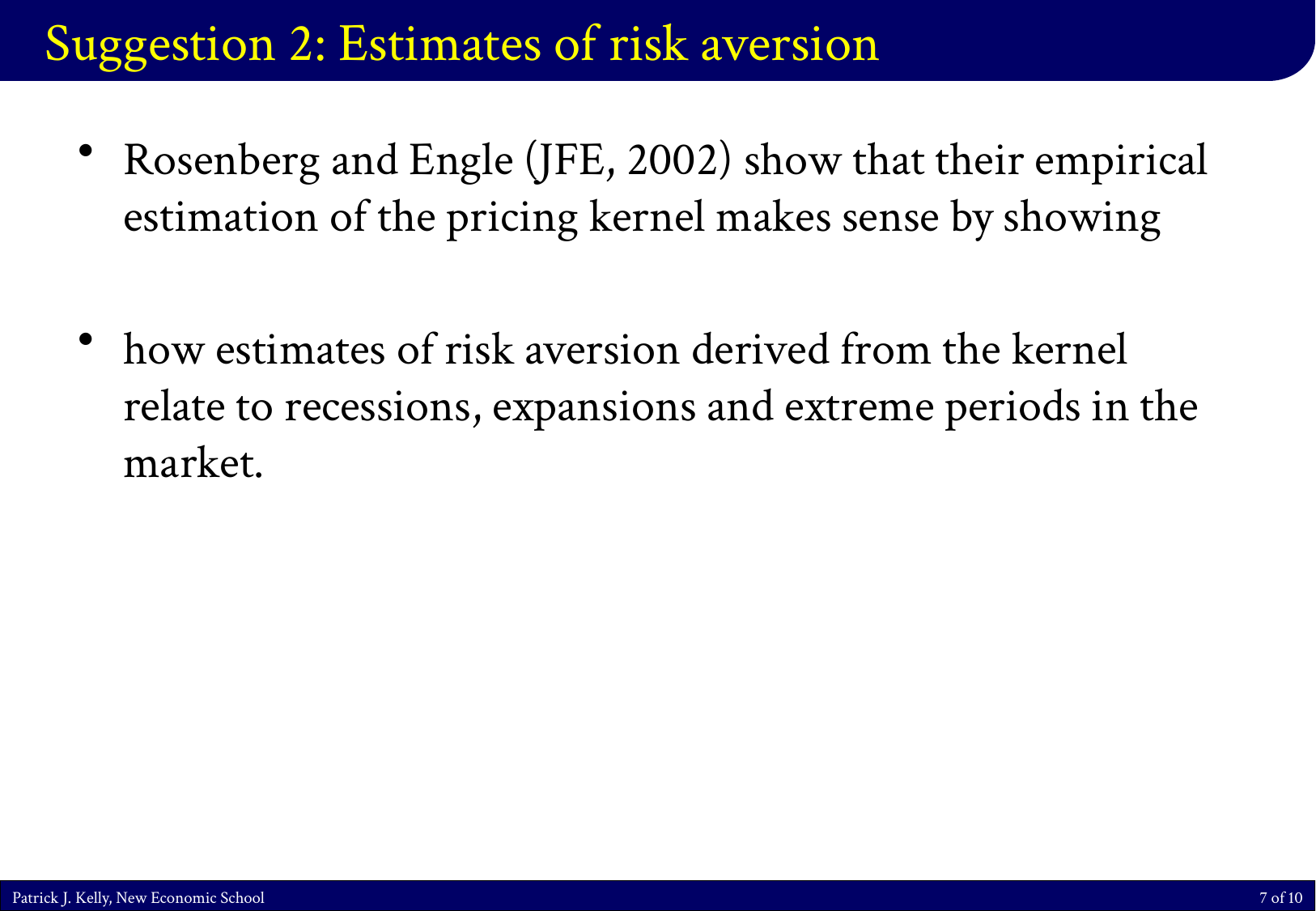

# Suggestion 2: Estimates of risk aversion
Rosenberg and Engle (JFE, 2002) show that their empirical estimation of the pricing kernel makes sense by showing

how estimates of risk aversion derived from the kernel relate to recessions, expansions and extreme periods in the market.
Patrick J. Kelly, New Economic School
7 of 10